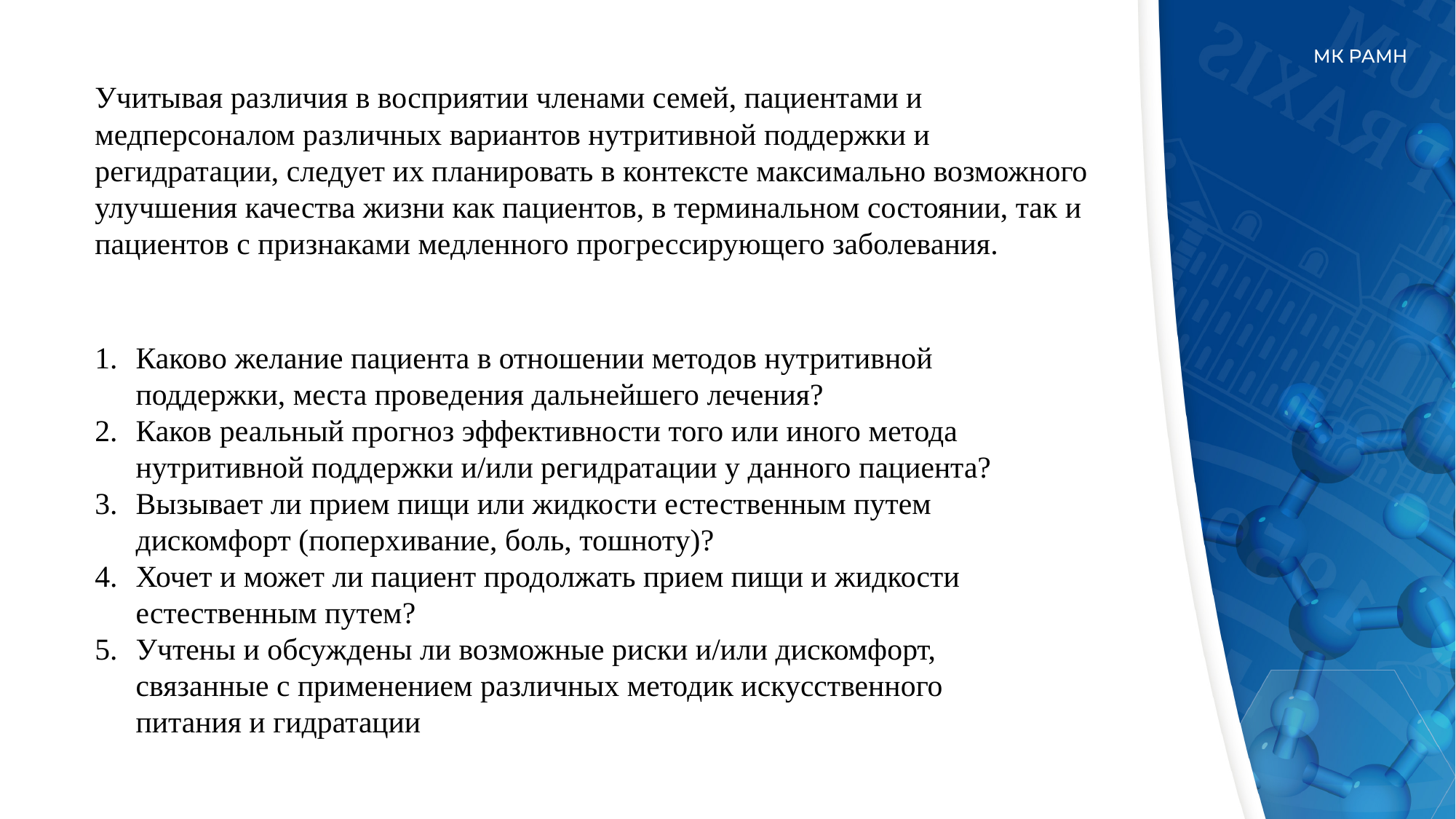

Учитывая различия в восприятии членами семей, пациентами и медперсоналом различных вариантов нутритивной поддержки и регидратации, следует их планировать в контексте максимально возможного улучшения качества жизни как пациентов, в терминальном состоянии, так и пациентов с признаками медленного прогрессирующего заболевания.
Каково желание пациента в отношении методов нутритивной поддержки, места проведения дальнейшего лечения?
Каков реальный прогноз эффективности того или иного метода нутритивной поддержки и/или регидратации у данного пациента?
Вызывает ли прием пищи или жидкости естественным путем дискомфорт (поперхивание, боль, тошноту)?
Хочет и может ли пациент продолжать прием пищи и жидкости естественным путем?
Учтены и обсуждены ли возможные риски и/или дискомфорт, связанные с применением различных методик искусственного питания и гидратации